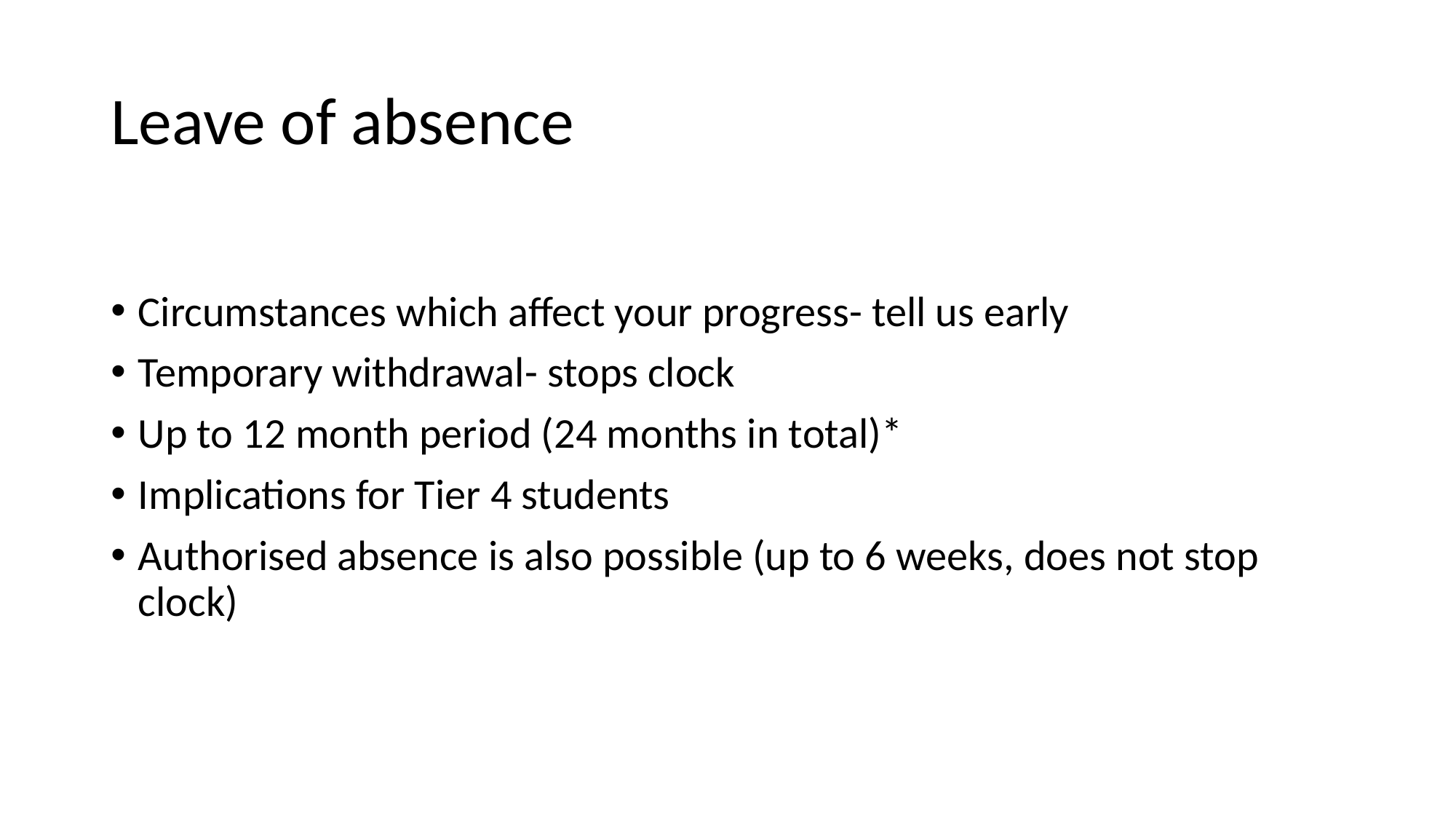

# Leave of absence

Circumstances which affect your progress- tell us early
Temporary withdrawal- stops clock
Up to 12 month period (24 months in total)*
Implications for Tier 4 students
Authorised absence is also possible (up to 6 weeks, does not stop clock)